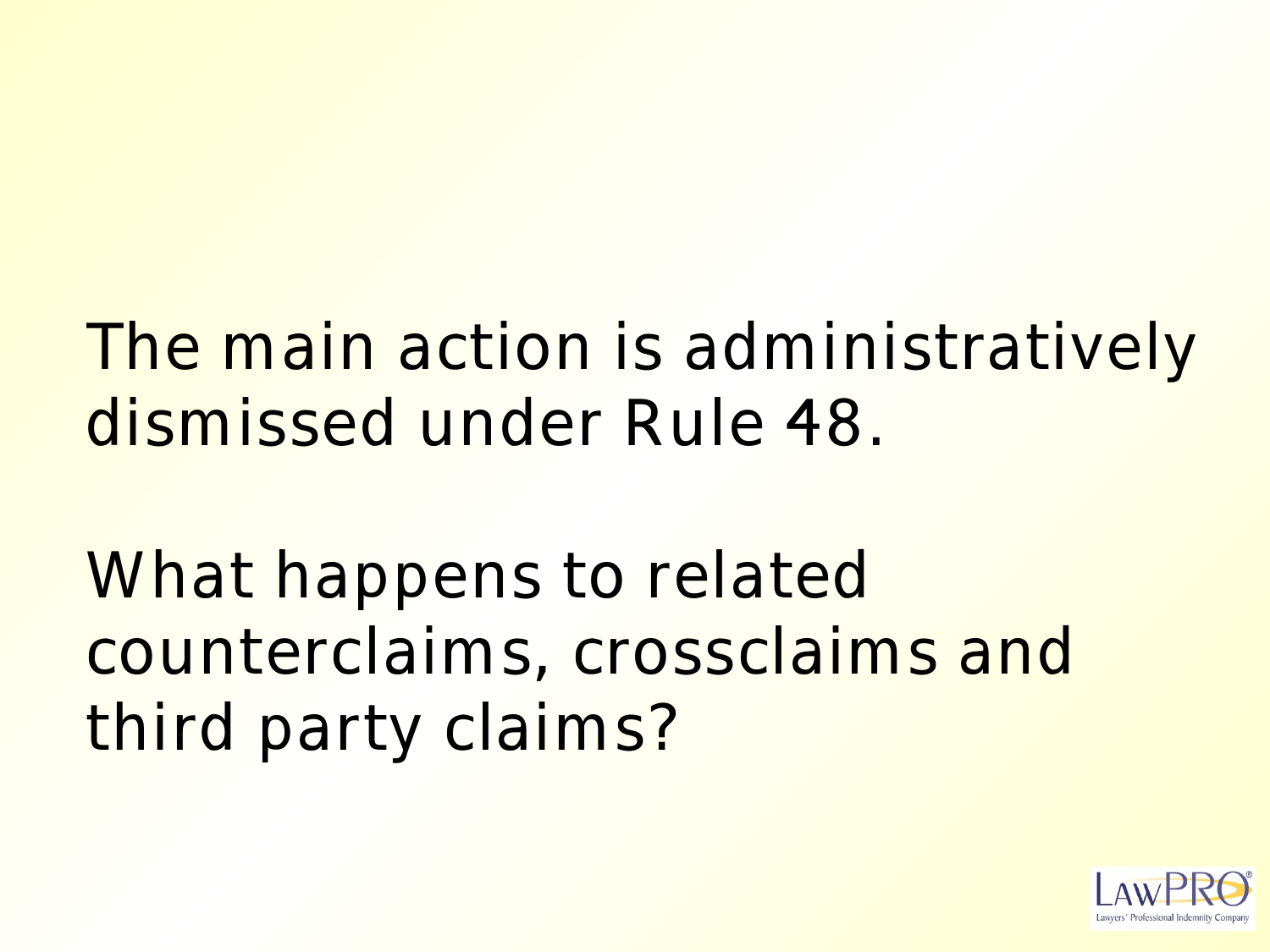

The main action is administratively dismissed under Rule 48.

What happens to related
counterclaims, crossclaims and third party claims?